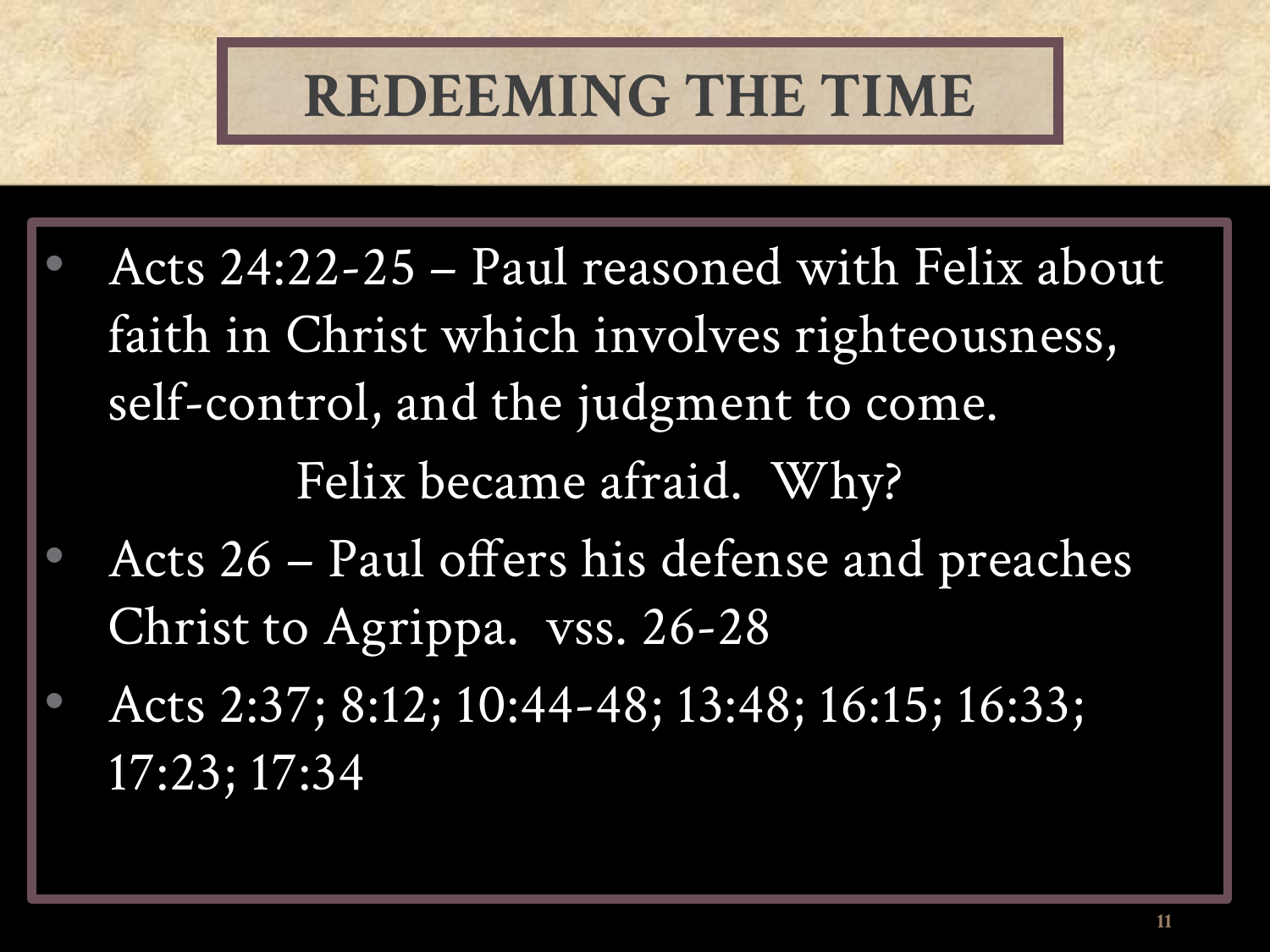

# Redeeming the Time
Acts 24:22-25 – Paul reasoned with Felix about faith in Christ which involves righteousness, self-control, and the judgment to come.
                   Felix became afraid.  Why?
Acts 26 – Paul offers his defense and preaches Christ to Agrippa.  vss. 26-28
Acts 2:37; 8:12; 10:44-48; 13:48; 16:15; 16:33; 17:23; 17:34

11